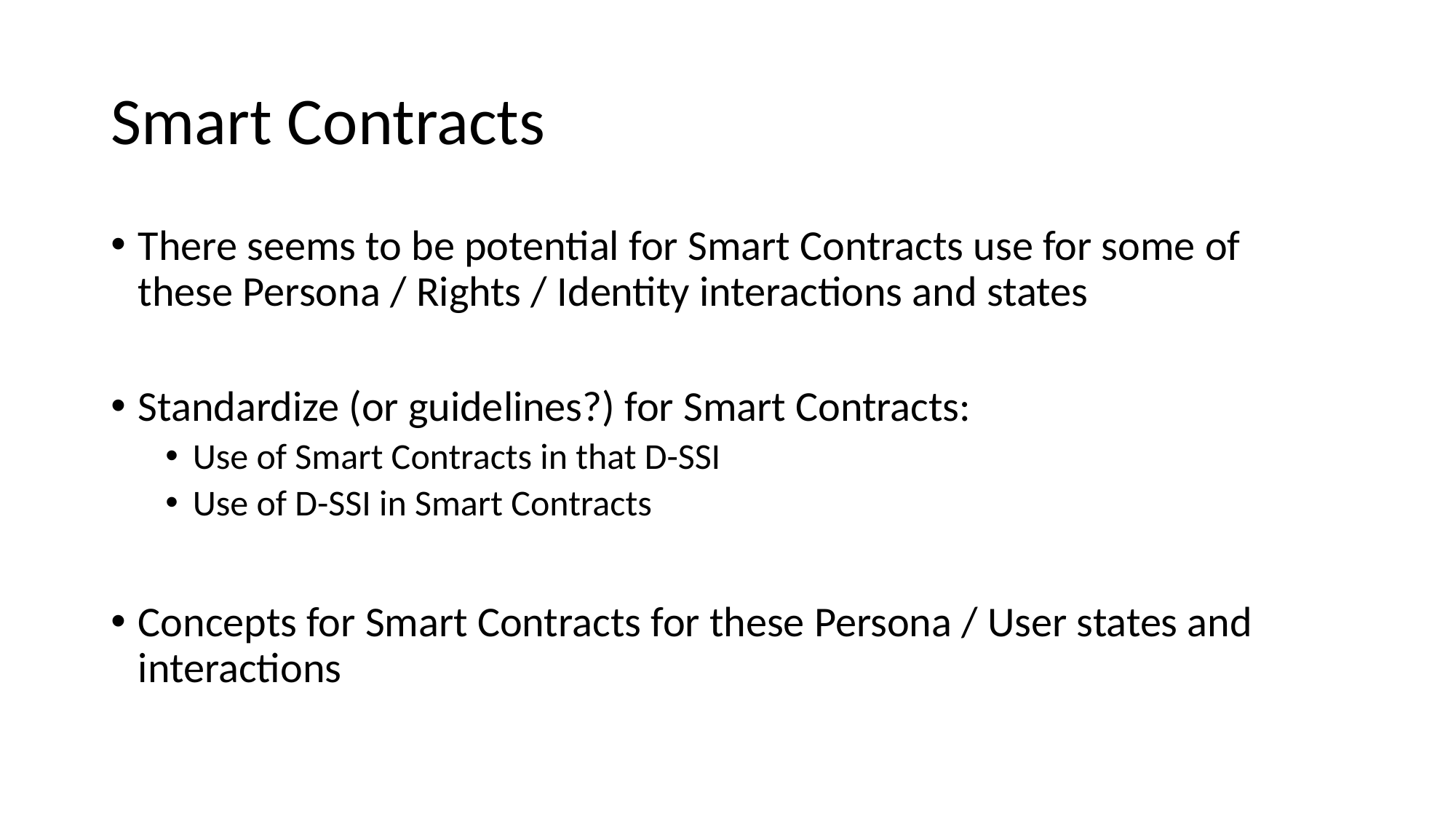

# Smart Contracts
There seems to be potential for Smart Contracts use for some of these Persona / Rights / Identity interactions and states

Standardize (or guidelines?) for Smart Contracts:
Use of Smart Contracts in that D-SSI
Use of D-SSI in Smart Contracts

Concepts for Smart Contracts for these Persona / User states and interactions